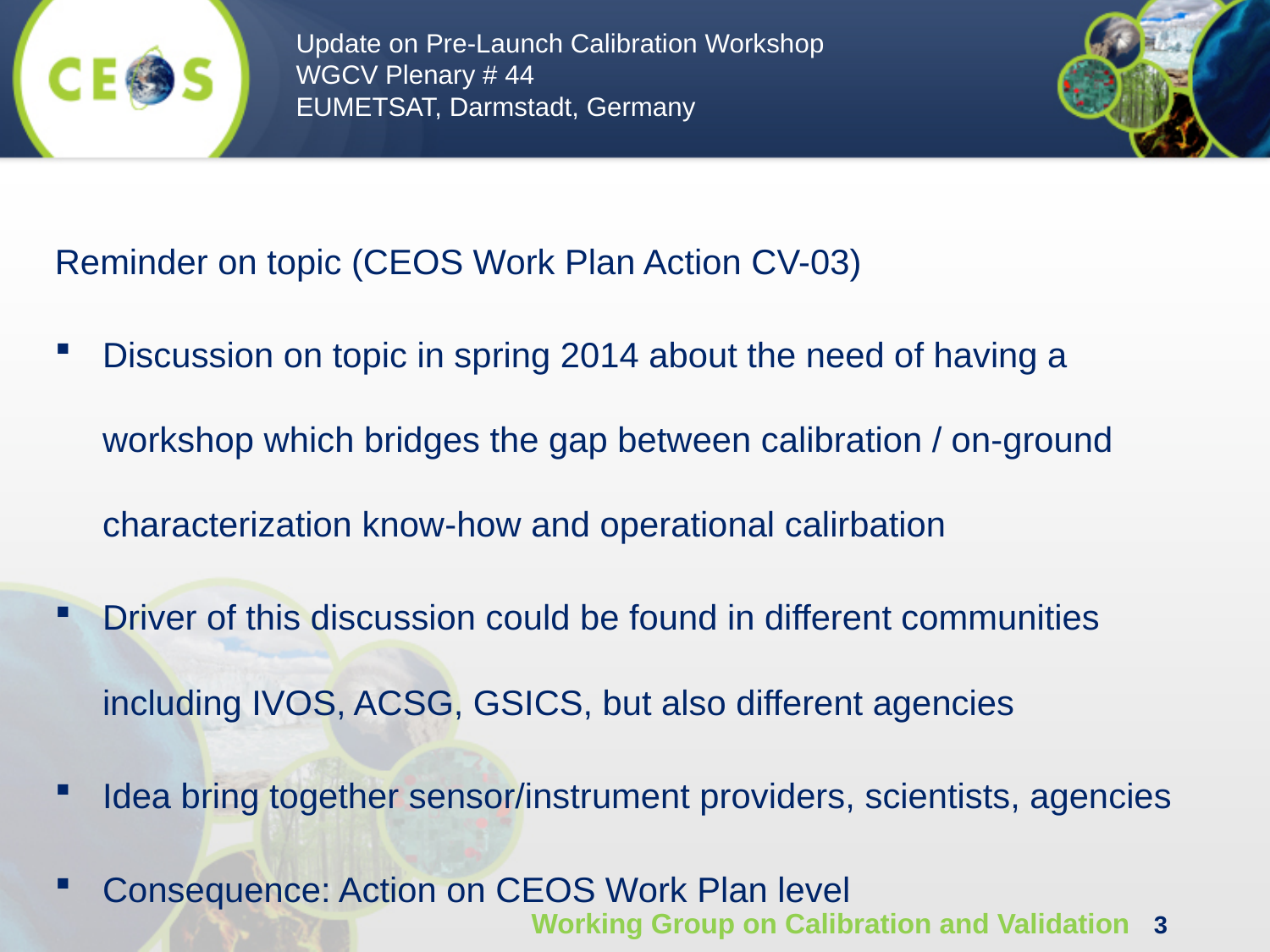

Update on Pre-Launch Calibration Workshop
WGCV Plenary # 44
EUMETSAT, Darmstadt, Germany
Reminder on topic (CEOS Work Plan Action CV-03)
Discussion on topic in spring 2014 about the need of having a workshop which bridges the gap between calibration / on-ground characterization know-how and operational calirbation
Driver of this discussion could be found in different communities including IVOS, ACSG, GSICS, but also different agencies
Idea bring together sensor/instrument providers, scientists, agencies
Consequence: Action on CEOS Work Plan level